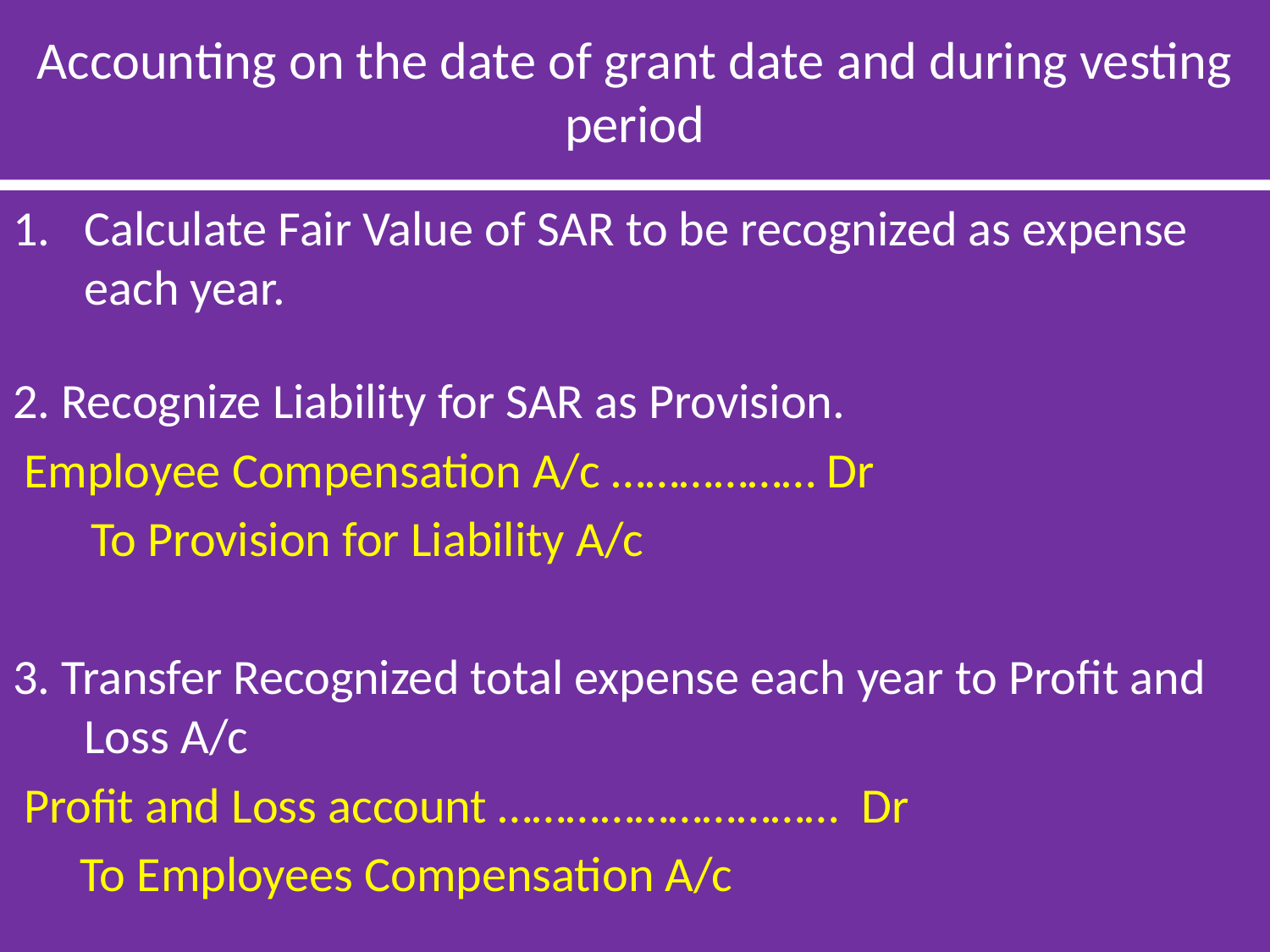

# Accounting on the date of grant date and during vesting period
Calculate Fair Value of SAR to be recognized as expense each year.

2. Recognize Liability for SAR as Provision.
 Employee Compensation A/c ……………… Dr
       To Provision for Liability A/c

3. Transfer Recognized total expense each year to Profit and Loss A/c
 Profit and Loss account …………………………  Dr
      To Employees Compensation A/c